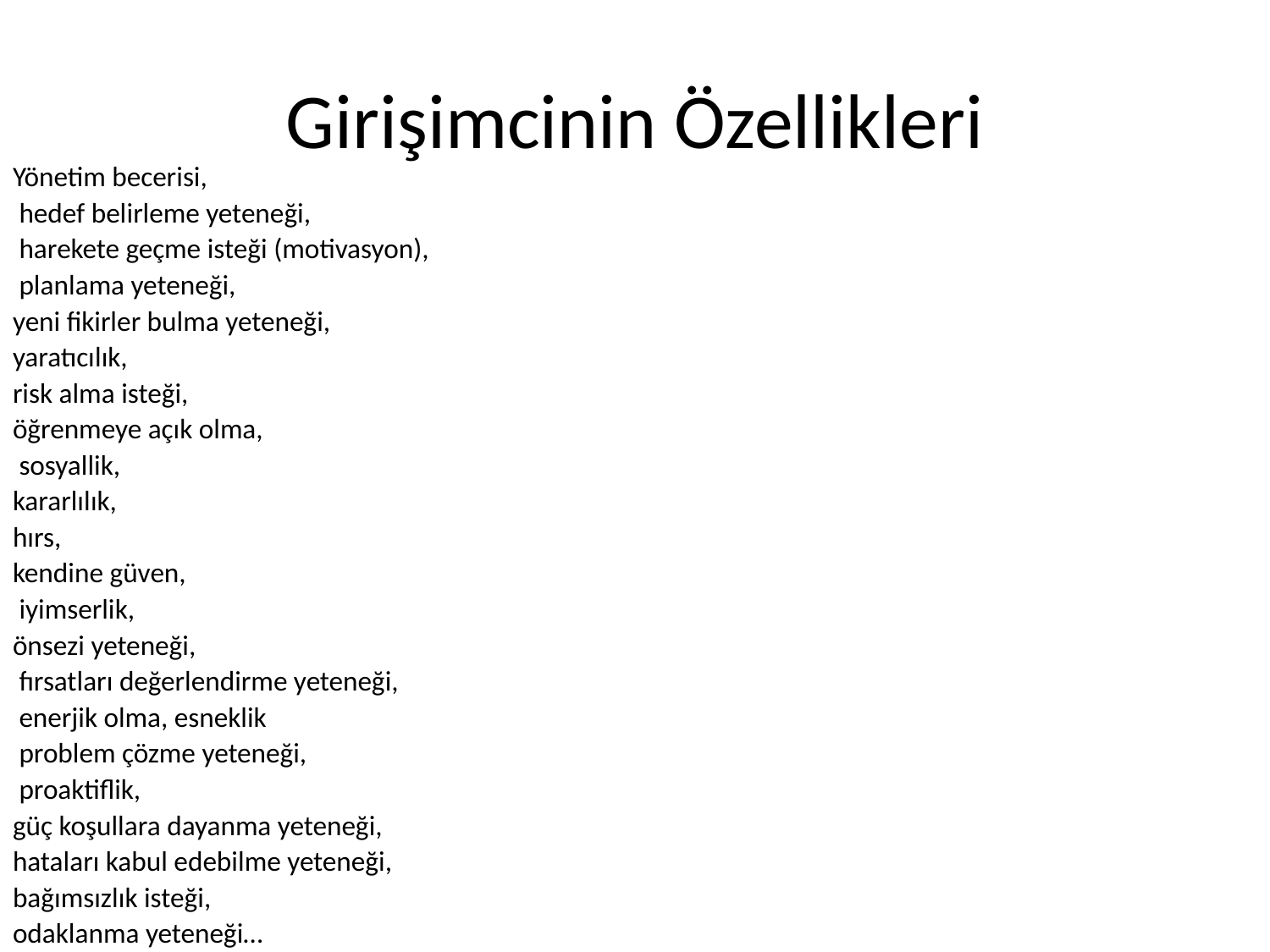

# Girişimcinin Özellikleri
Yönetim becerisi,
 hedef belirleme yeteneği,
 harekete geçme isteği (motivasyon),
 planlama yeteneği,
yeni fikirler bulma yeteneği,
yaratıcılık,
risk alma isteği,
öğrenmeye açık olma,
 sosyallik,
kararlılık,
hırs,
kendine güven,
 iyimserlik,
önsezi yeteneği,
 fırsatları değerlendirme yeteneği,
 enerjik olma, esneklik
 problem çözme yeteneği,
 proaktiflik,
güç koşullara dayanma yeteneği,
hataları kabul edebilme yeteneği,
bağımsızlık isteği,
odaklanma yeteneği…